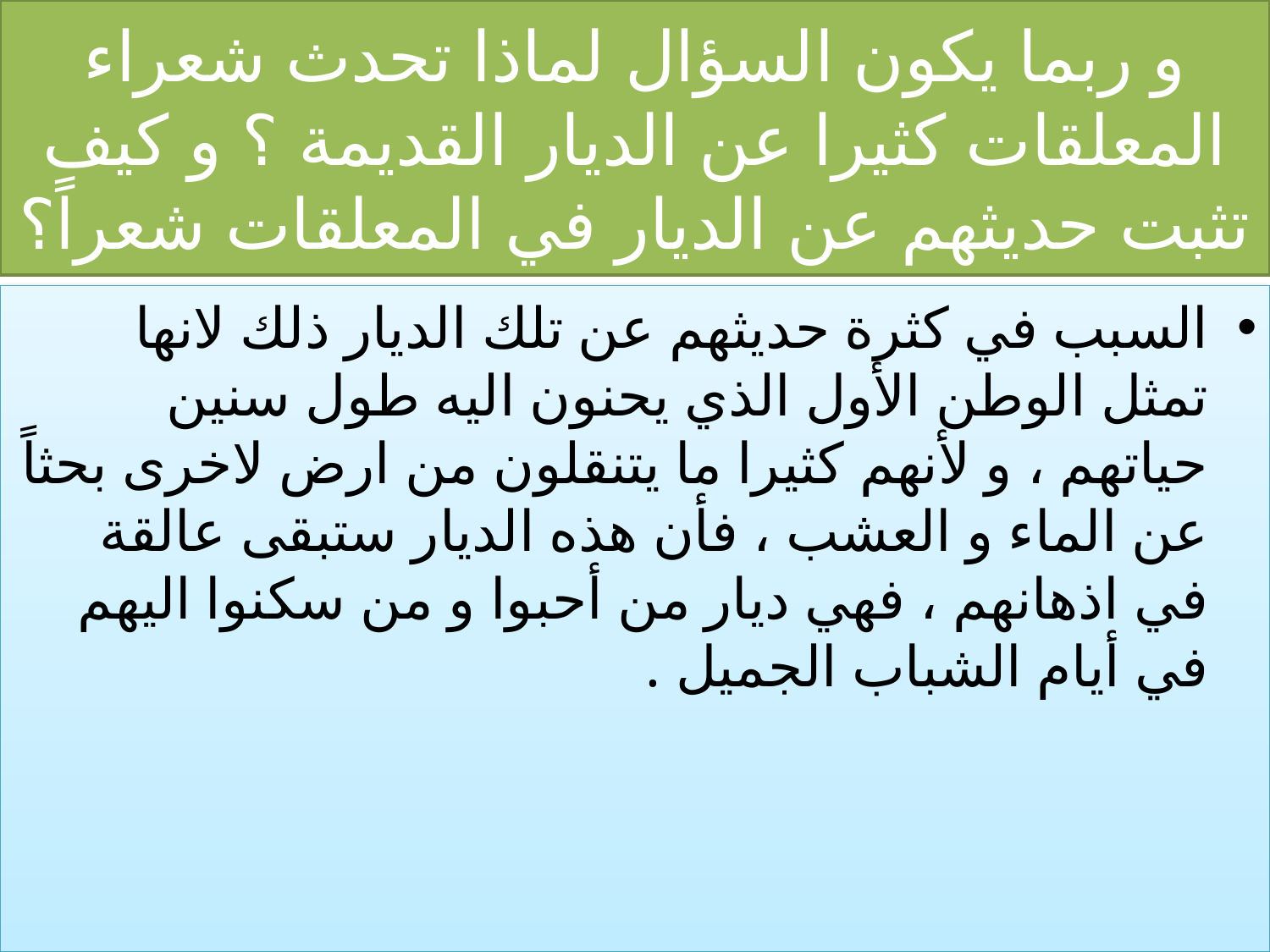

# و ربما يكون السؤال لماذا تحدث شعراء المعلقات كثيرا عن الديار القديمة ؟ و كيف تثبت حديثهم عن الديار في المعلقات شعراً؟
السبب في كثرة حديثهم عن تلك الديار ذلك لانها تمثل الوطن الأول الذي يحنون اليه طول سنين حياتهم ، و لأنهم كثيرا ما يتنقلون من ارض لاخرى بحثاً عن الماء و العشب ، فأن هذه الديار ستبقى عالقة في اذهانهم ، فهي ديار من أحبوا و من سكنوا اليهم في أيام الشباب الجميل .